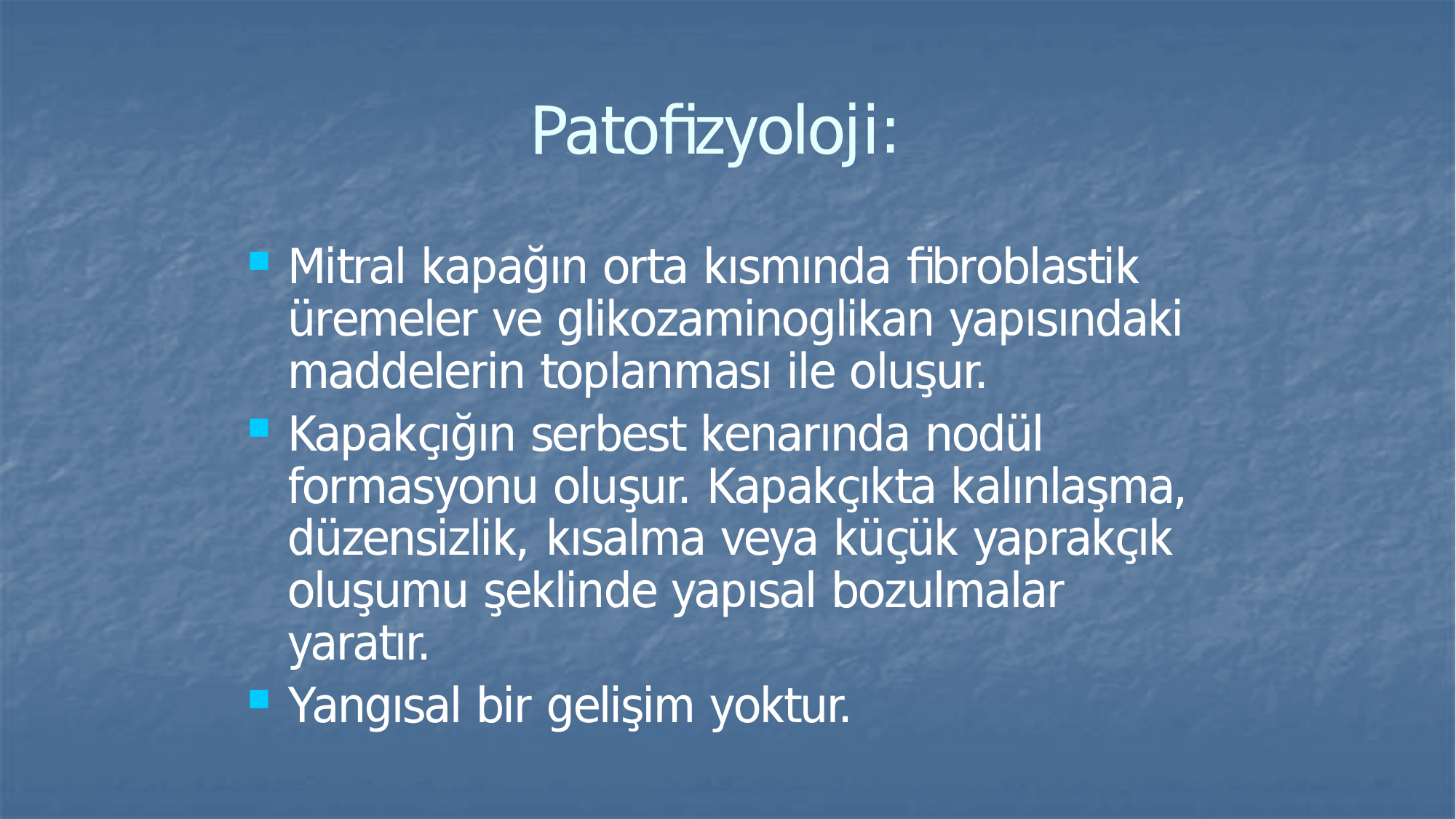

# Patofizyoloji:
Mitral kapağın orta kısmında fibroblastik üremeler ve glikozaminoglikan yapısındaki maddelerin toplanması ile oluşur.
Kapakçığın serbest kenarında nodül formasyonu oluşur. Kapakçıkta kalınlaşma, düzensizlik, kısalma veya küçük yaprakçık oluşumu şeklinde yapısal bozulmalar yaratır.
Yangısal bir gelişim yoktur.